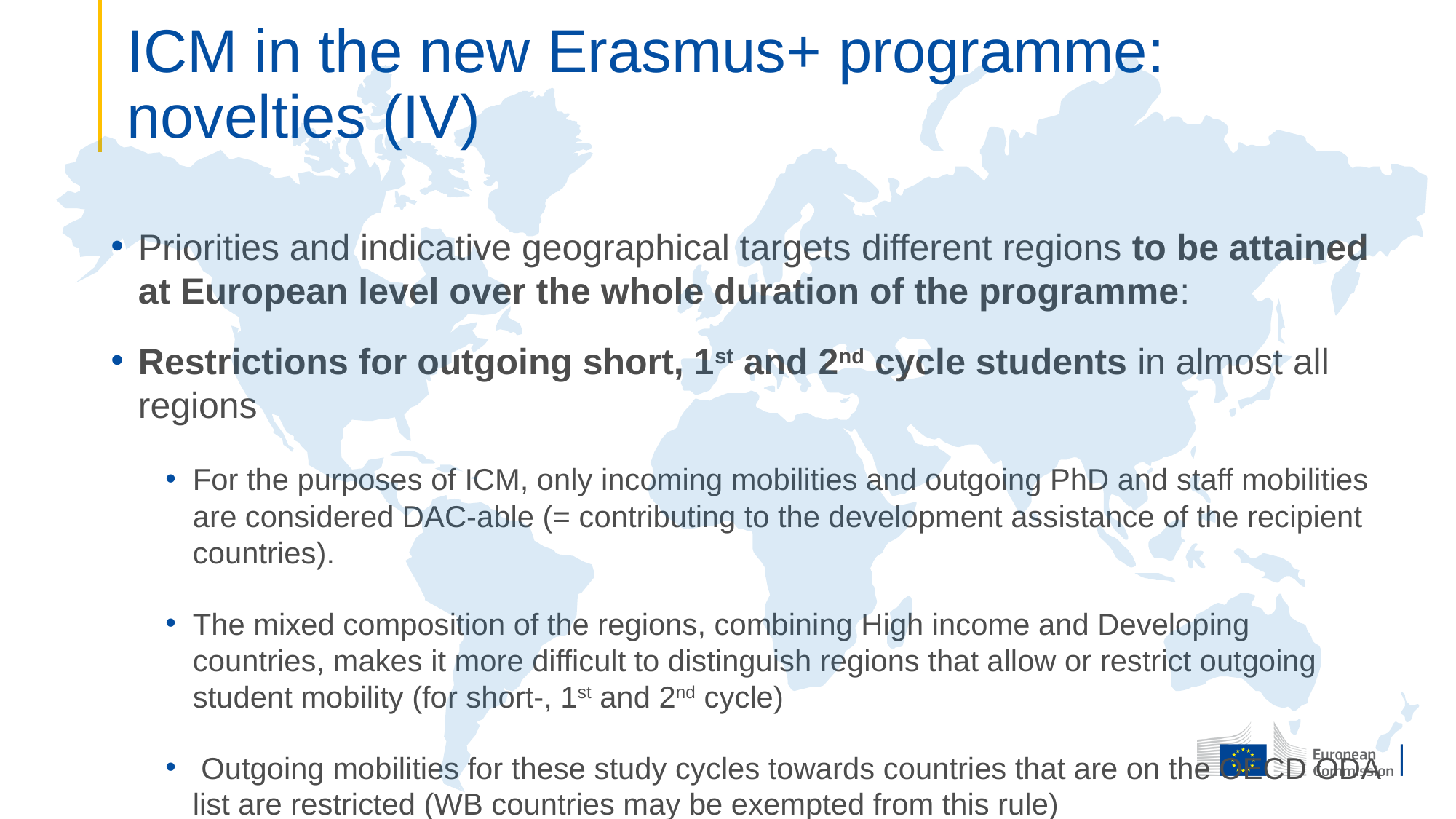

# ICM in the new Erasmus+ programme: novelties (IV)
Priorities and indicative geographical targets different regions to be attained at European level over the whole duration of the programme:
Restrictions for outgoing short, 1st and 2nd cycle students in almost all regions
For the purposes of ICM, only incoming mobilities and outgoing PhD and staff mobilities are considered DAC-able (= contributing to the development assistance of the recipient countries).
The mixed composition of the regions, combining High income and Developing countries, makes it more difficult to distinguish regions that allow or restrict outgoing student mobility (for short-, 1st and 2nd cycle)
 Outgoing mobilities for these study cycles towards countries that are on the OECD ODA list are restricted (WB countries may be exempted from this rule)